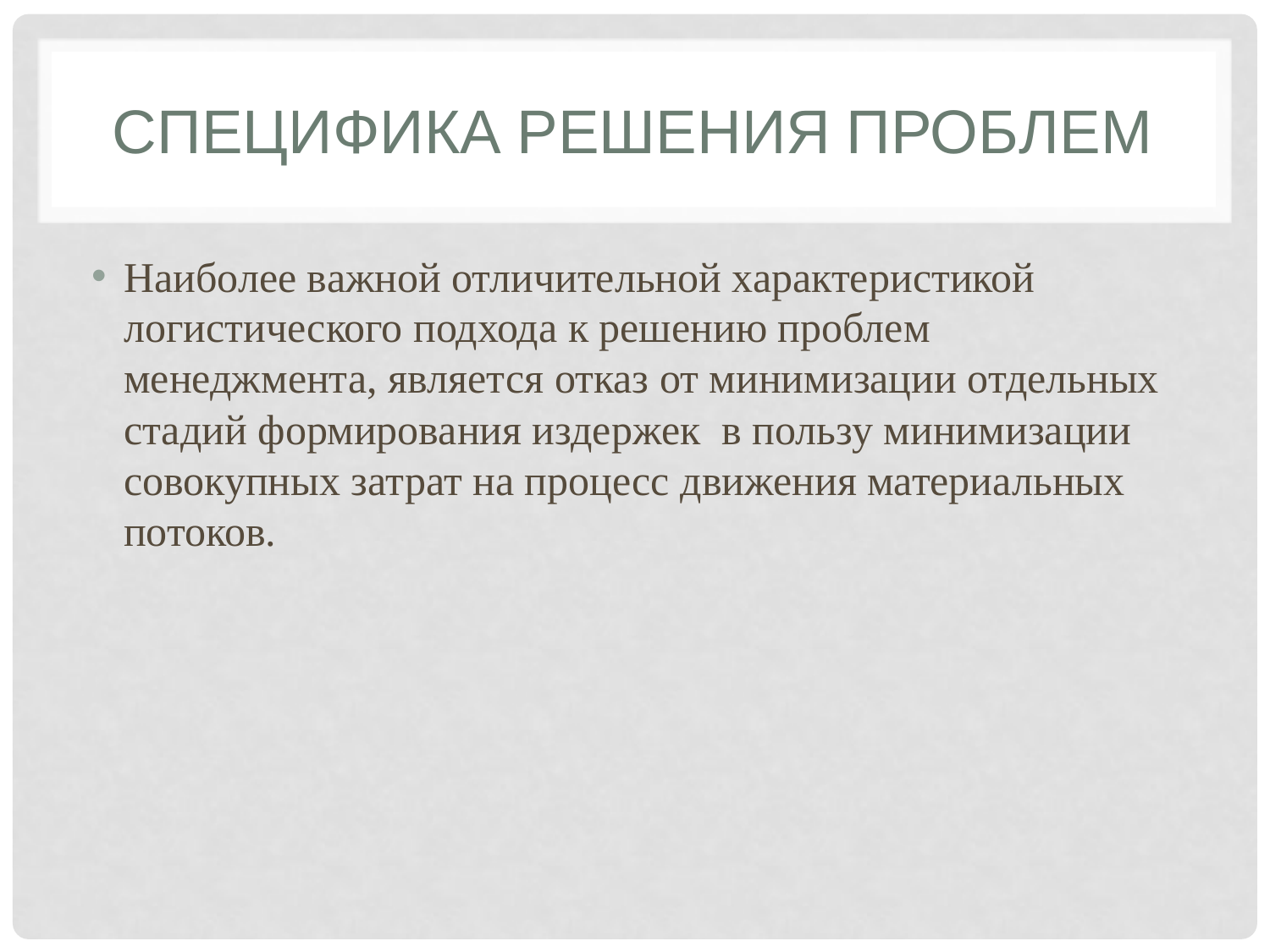

# Специфика решения проблем
Наиболее важной отличительной характеристикой логистического подхода к решению проблем менеджмента, является отказ от минимизации отдельных стадий формирования издержек  в пользу минимизации совокупных затрат на процесс движения материальных потоков.